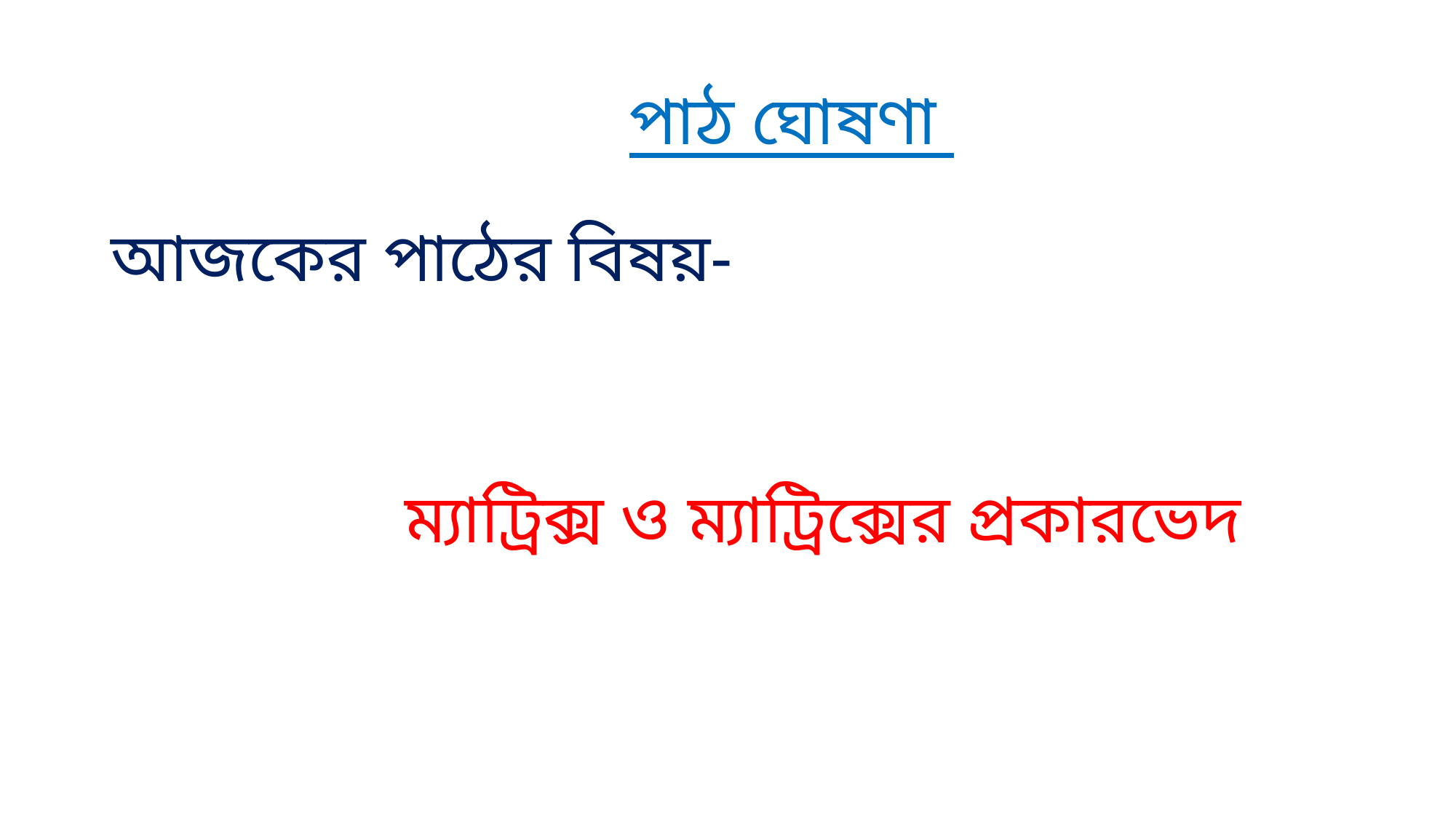

# পাঠ ঘোষণা
আজকের পাঠের বিষয়-

                 ম্যাট্রিক্স ও ম্যাট্রিক্সের প্রকারভেদ